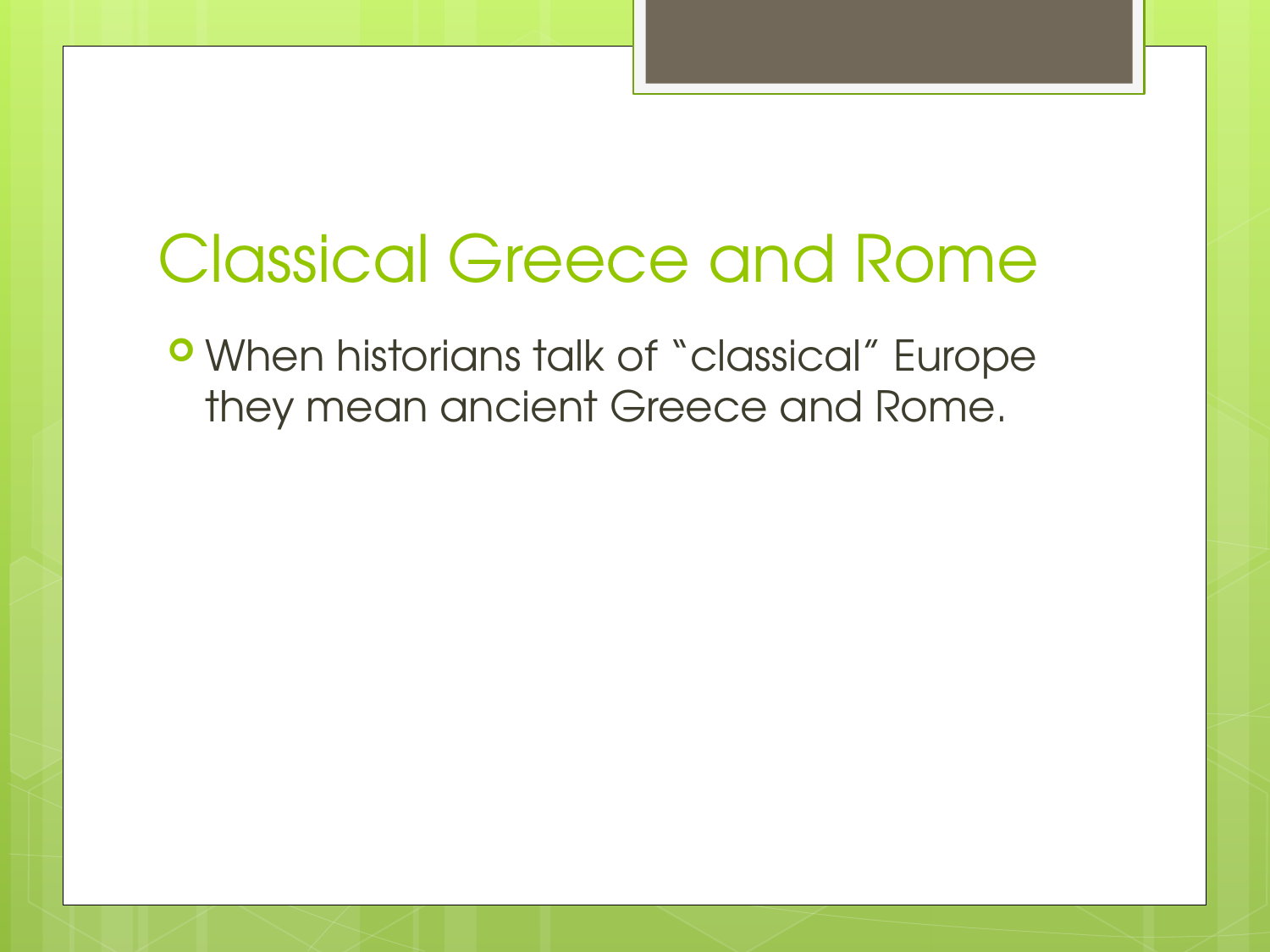

# Classical Greece and Rome
When historians talk of “classical” Europe they mean ancient Greece and Rome.